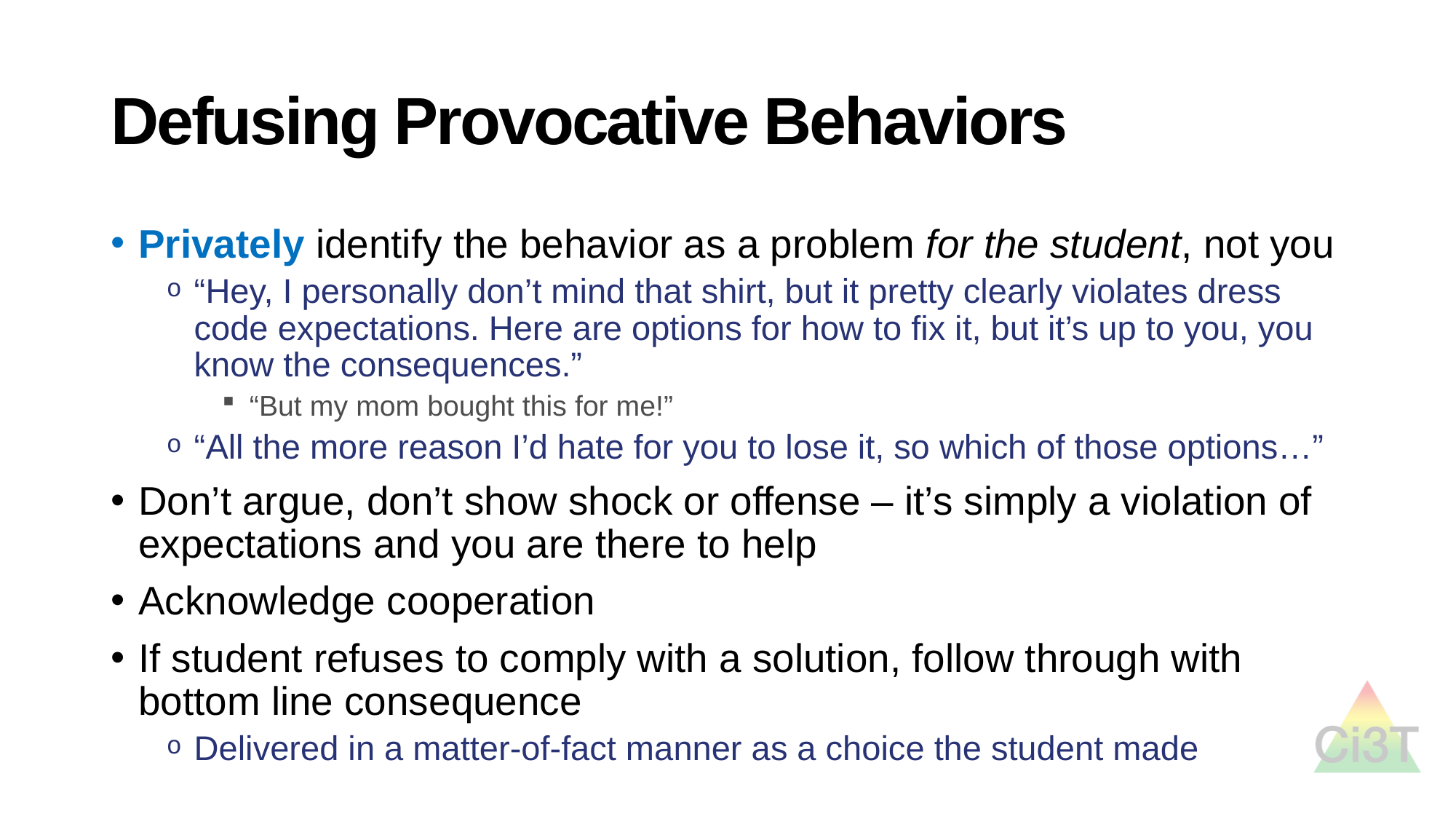

# Defusing Provocative Behaviors
Privately identify the behavior as a problem for the student, not you
“Hey, I personally don’t mind that shirt, but it pretty clearly violates dress code expectations. Here are options for how to fix it, but it’s up to you, you know the consequences.”
“But my mom bought this for me!”
“All the more reason I’d hate for you to lose it, so which of those options…”
Don’t argue, don’t show shock or offense – it’s simply a violation of expectations and you are there to help
Acknowledge cooperation
If student refuses to comply with a solution, follow through with bottom line consequence
Delivered in a matter-of-fact manner as a choice the student made